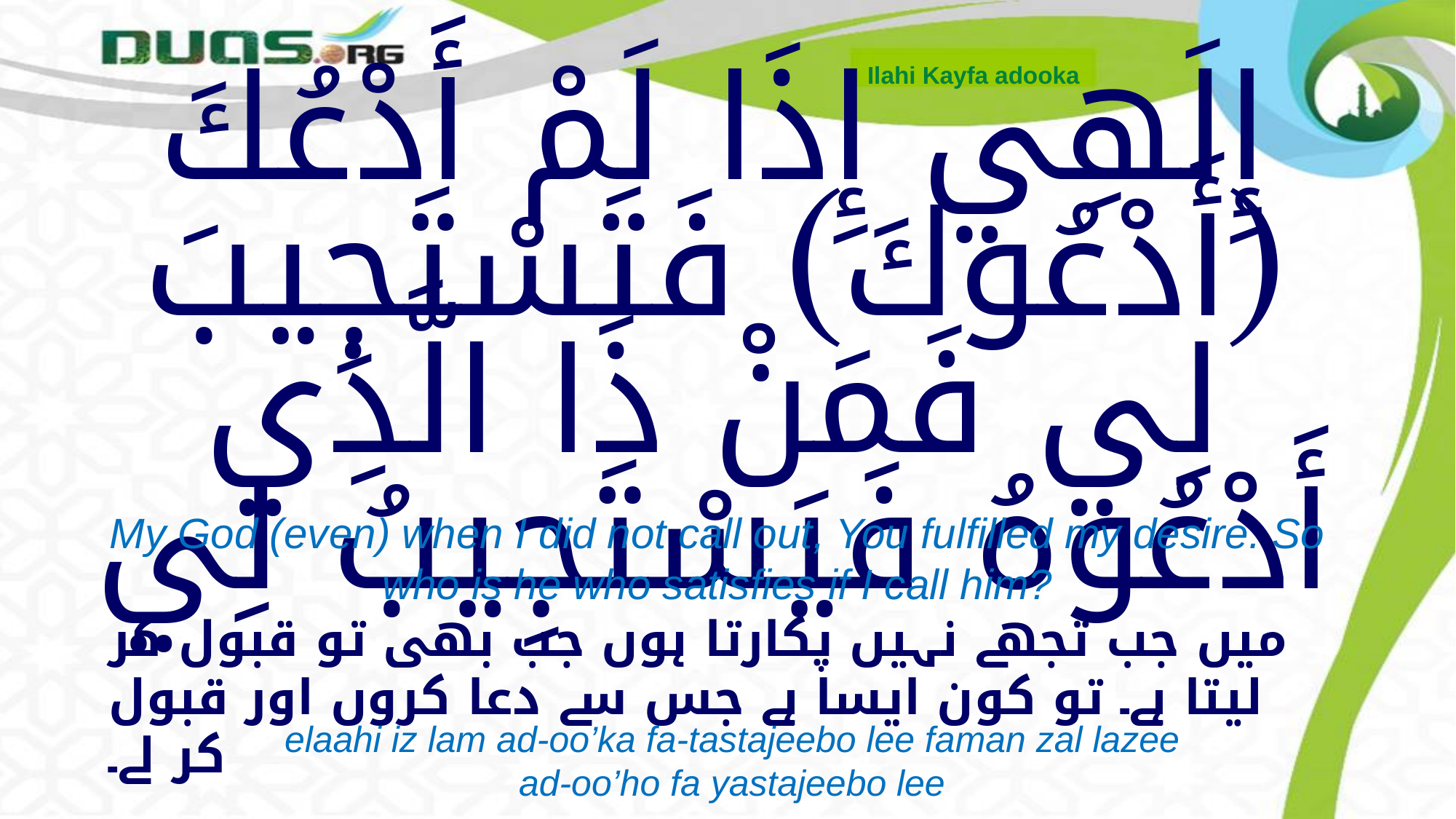

Ilahi Kayfa adooka
# إِلَهِي إِذَا لَمْ أَدْعُكَ (أَدْعُوكَ) فَتَسْتَجِيبَ لِي فَمَنْ ذَا الَّذِي أَدْعُوهُ فَيَسْتَجِيبُ لِي

My God (even) when I did not call out, You fulfilled my desire. So who is he who satisfies if I call him?
میں جب تجھے نہیں پکارتا ہوں جب بھی تو قبول کر لیتا ہے۔ تو کون ایسا ہے جس سے دعا کروں اور قبول کر لے۔
elaahi iz lam ad-oo’ka fa-tastajeebo lee faman zal lazee ad-oo’ho fa yastajeebo lee